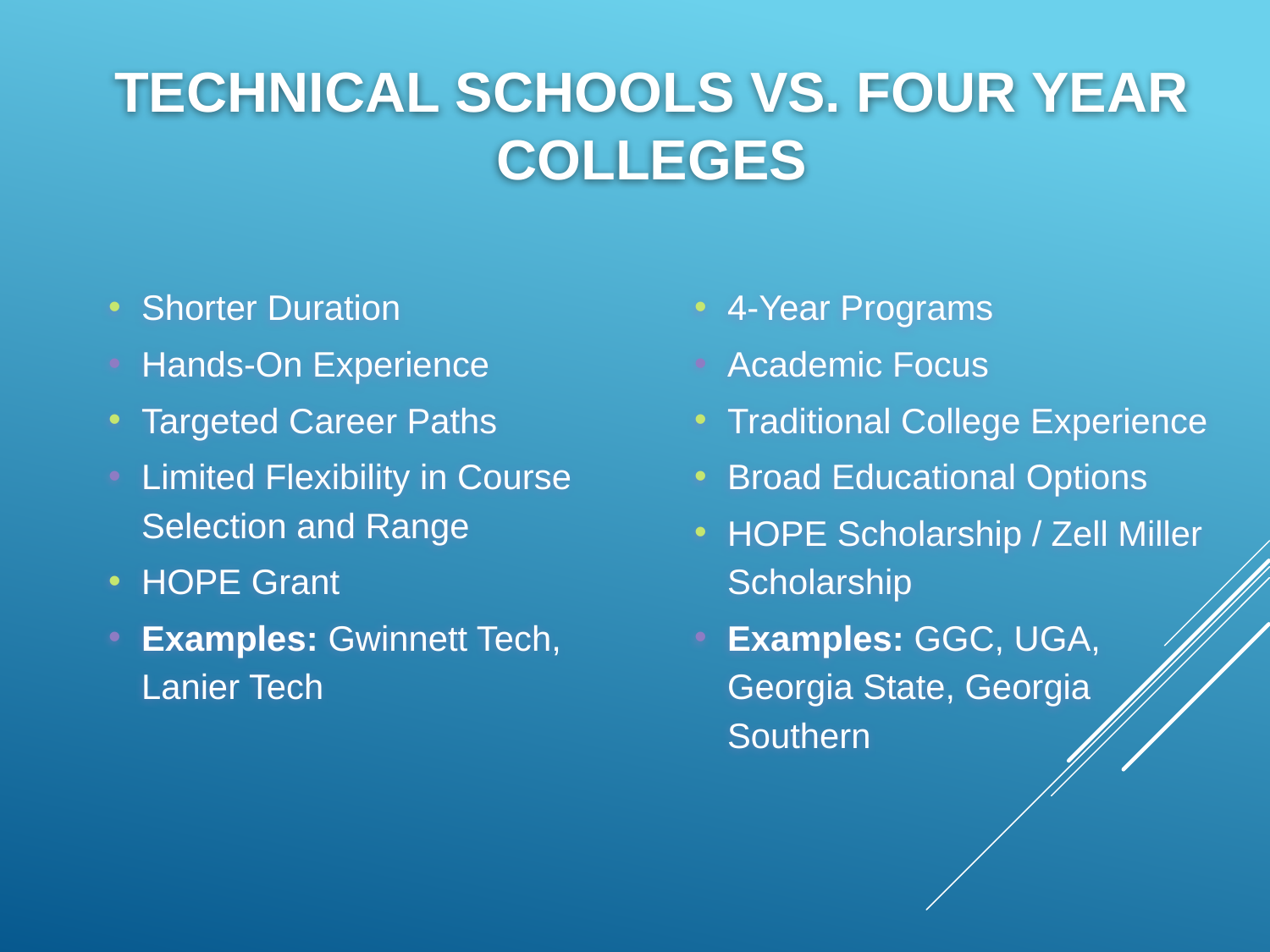

# Technical Schools vs. Four Year Colleges
4-Year Programs
Academic Focus
Traditional College Experience
Broad Educational Options
HOPE Scholarship / Zell Miller Scholarship
Examples: GGC, UGA, Georgia State, Georgia Southern

Shorter Duration
Hands-On Experience
Targeted Career Paths
Limited Flexibility in Course Selection and Range
HOPE Grant
Examples: Gwinnett Tech, Lanier Tech